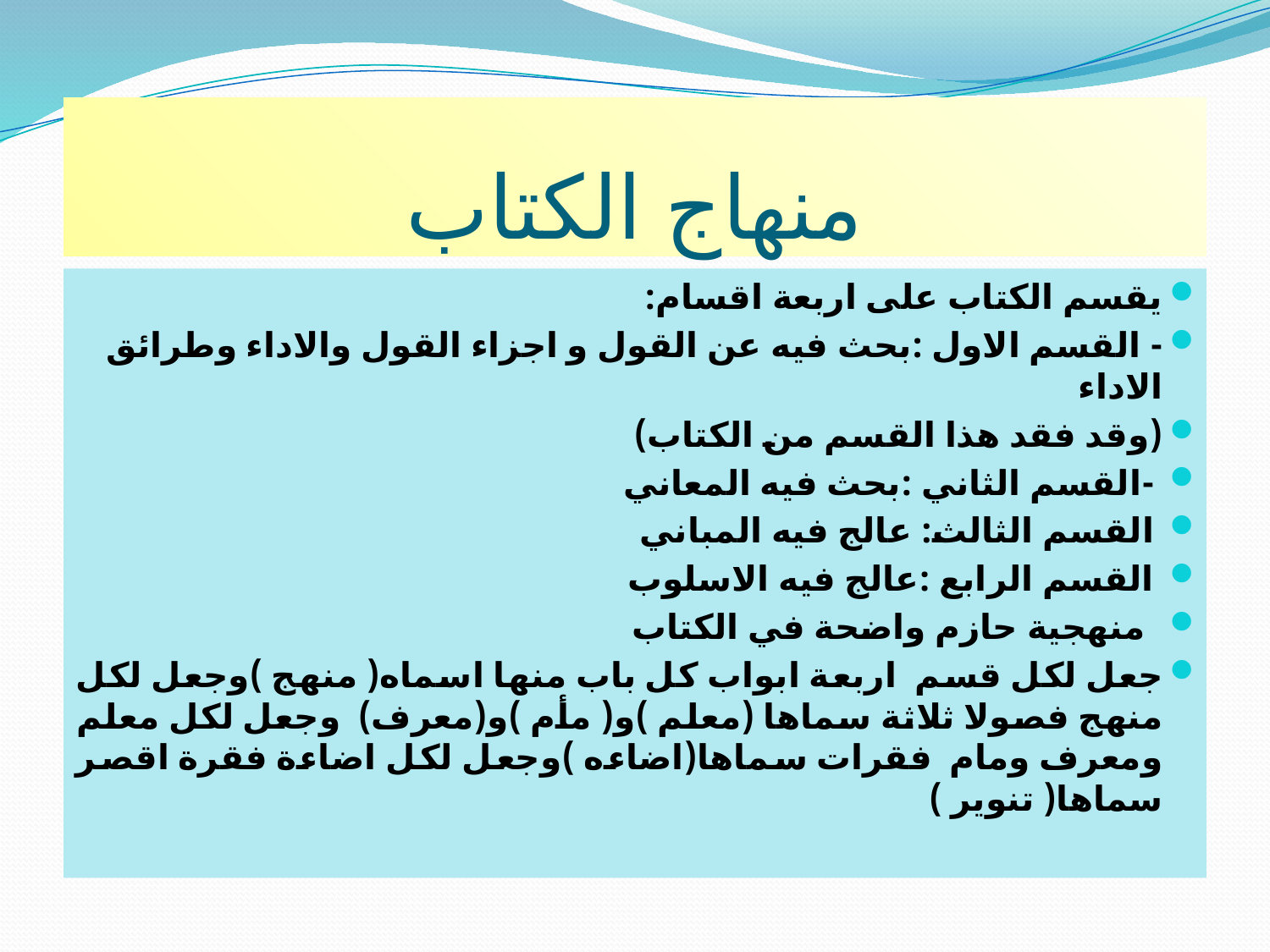

# منهاج الكتاب
يقسم الكتاب على اربعة اقسام:
- القسم الاول :بحث فيه عن القول و اجزاء القول والاداء وطرائق الاداء
(وقد فقد هذا القسم من الكتاب)
 -القسم الثاني :بحث فيه المعاني
 القسم الثالث: عالج فيه المباني
 القسم الرابع :عالج فيه الاسلوب
  منهجية حازم واضحة في الكتاب
جعل لكل قسم  اربعة ابواب كل باب منها اسماه( منهج )وجعل لكل منهج فصولا ثلاثة سماها (معلم )و( مأم )و(معرف)  وجعل لكل معلم ومعرف ومام  فقرات سماها(اضاءه )وجعل لكل اضاءة فقرة اقصر سماها( تنوير )